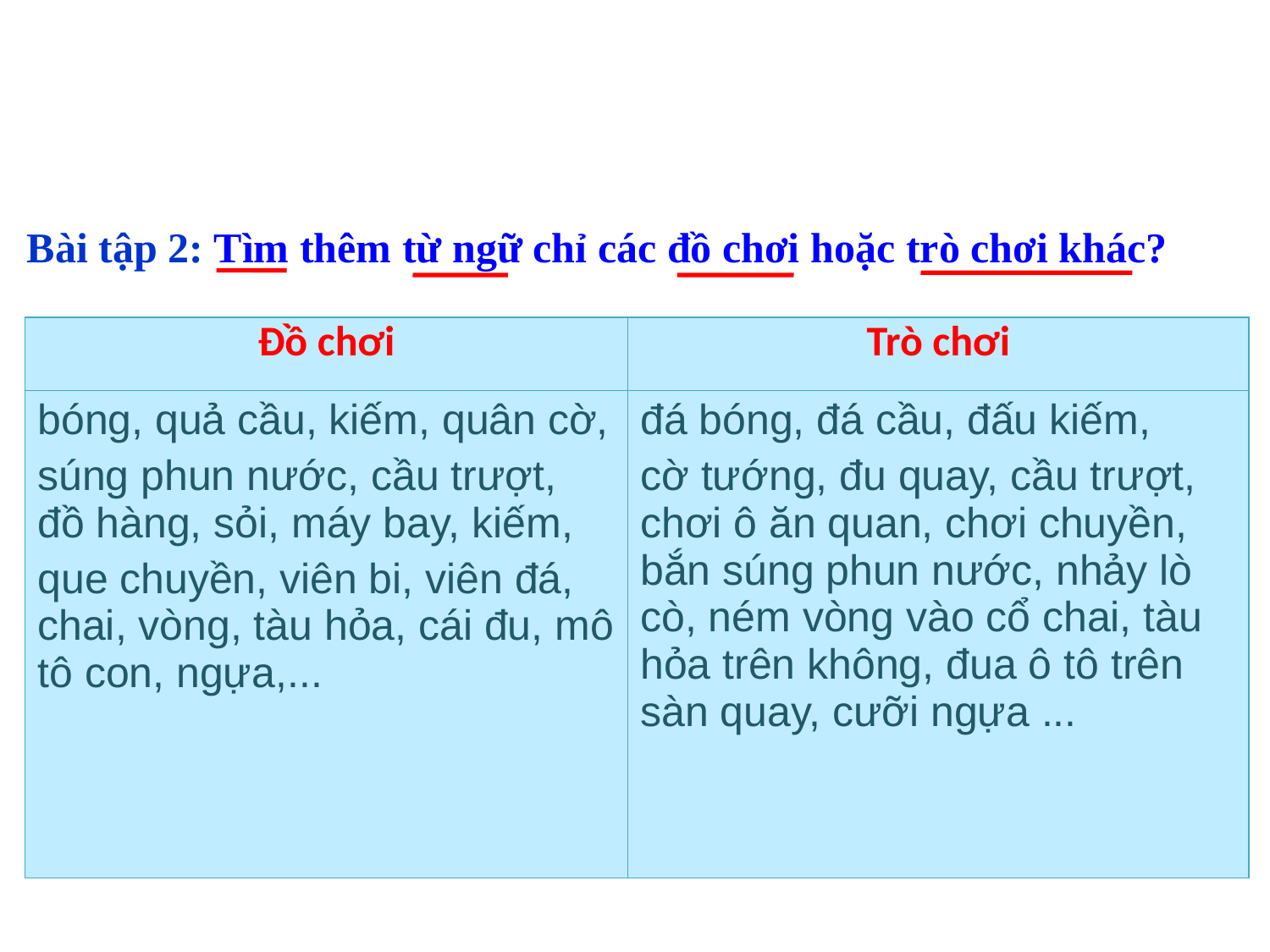

Bài tập 2: Tìm thêm từ ngữ chỉ các đồ chơi hoặc trò chơi khác?

| Đồ chơi | Trò chơi |
| --- | --- |
| bóng, quả cầu, kiếm, quân cờ, súng phun nước, cầu trượt, đồ hàng, sỏi, máy bay, kiếm, que chuyền, viên bi, viên đá, chai, vòng, tàu hỏa, cái đu, mô tô con, ngựa,... | đá bóng, đá cầu, đấu kiếm, cờ tướng, đu quay, cầu trượt, chơi ô ăn quan, chơi chuyền, bắn súng phun nước, nhảy lò cò, ném vòng vào cổ chai, tàu hỏa trên không, đua ô tô trên sàn quay, cưỡi ngựa ... |